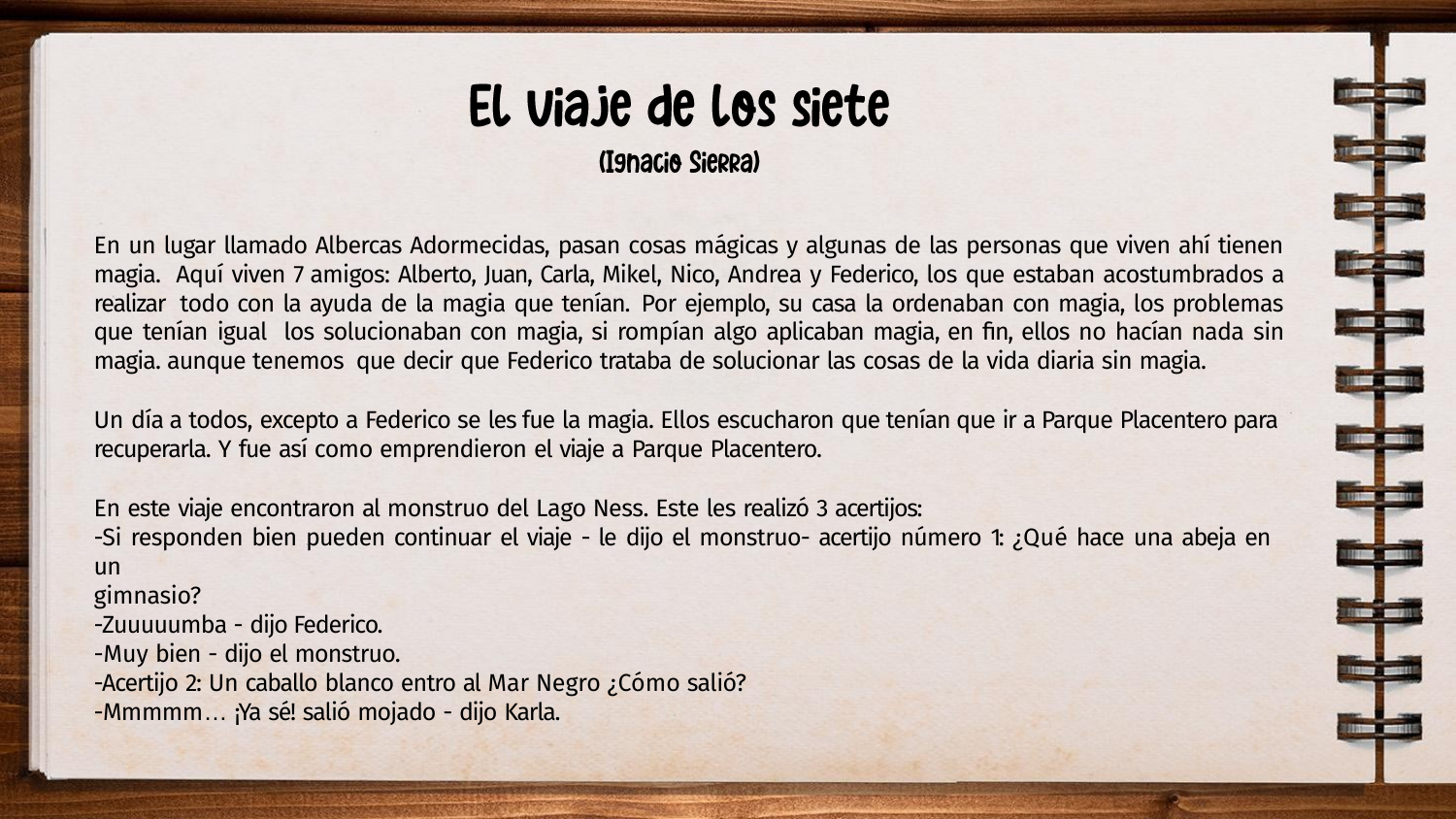

En un lugar llamado Albercas Adormecidas, pasan cosas mágicas y algunas de las personas que viven ahí tienen magia.  Aquí viven 7 amigos: Alberto, Juan, Carla, Mikel, Nico, Andrea y Federico, los que estaban acostumbrados a realizar  todo con la ayuda de la magia que tenían. Por ejemplo, su casa la ordenaban con magia, los problemas que tenían igual  los solucionaban con magia, si rompían algo aplicaban magia, en fin, ellos no hacían nada sin magia. aunque tenemos  que decir que Federico trataba de solucionar las cosas de la vida diaria sin magia.

Un día a todos, excepto a Federico se les fue la magia. Ellos escucharon que tenían que ir a Parque Placentero para  recuperarla. Y fue así como emprendieron el viaje a Parque Placentero.

En este viaje encontraron al monstruo del Lago Ness. Este les realizó 3 acertijos:
-Si responden bien pueden continuar el viaje - le dijo el monstruo- acertijo número 1: ¿Qué hace una abeja en un
gimnasio?
-Zuuuuumba - dijo Federico.
-Muy bien - dijo el monstruo.
-Acertijo 2: Un caballo blanco entro al Mar Negro ¿Cómo salió?
-Mmmmm… ¡Ya sé! salió mojado - dijo Karla.